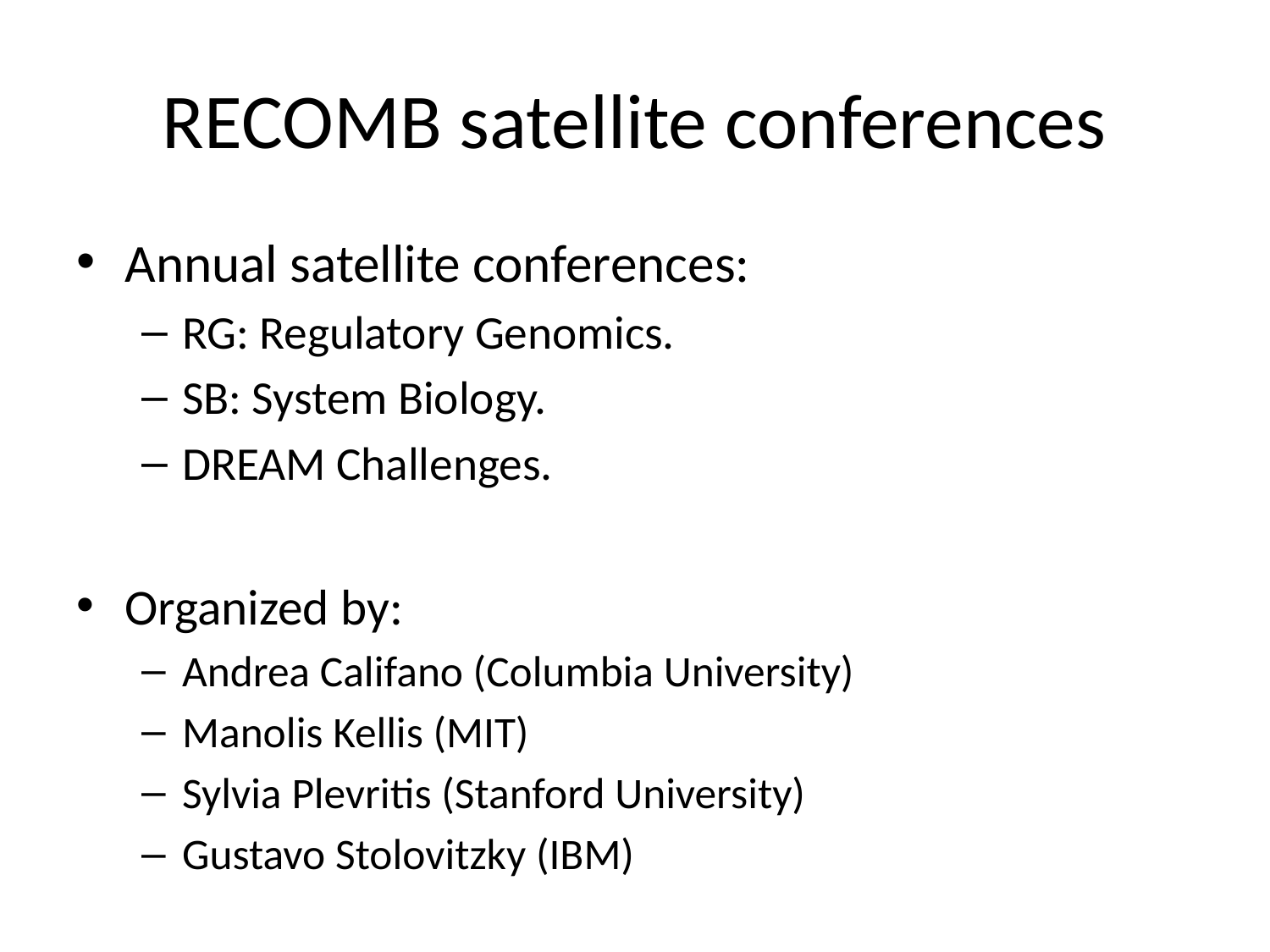

# RECOMB satellite conferences
Annual satellite conferences:
RG: Regulatory Genomics.
SB: System Biology.
DREAM Challenges.

Organized by:
Andrea Califano (Columbia University)
Manolis Kellis (MIT)
Sylvia Plevritis (Stanford University)
Gustavo Stolovitzky (IBM)